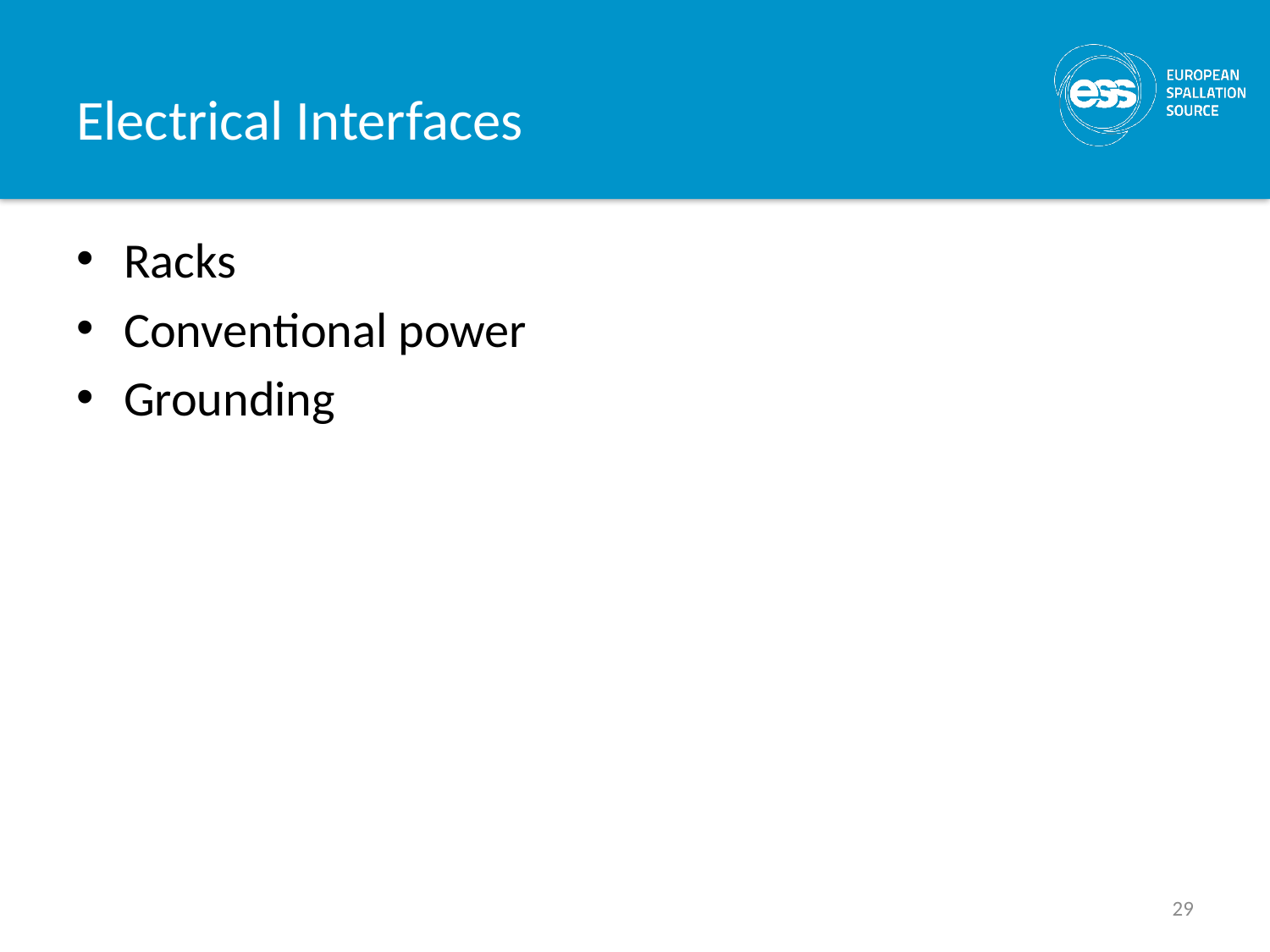

# Electrical Interfaces
Racks
Conventional power
Grounding
29